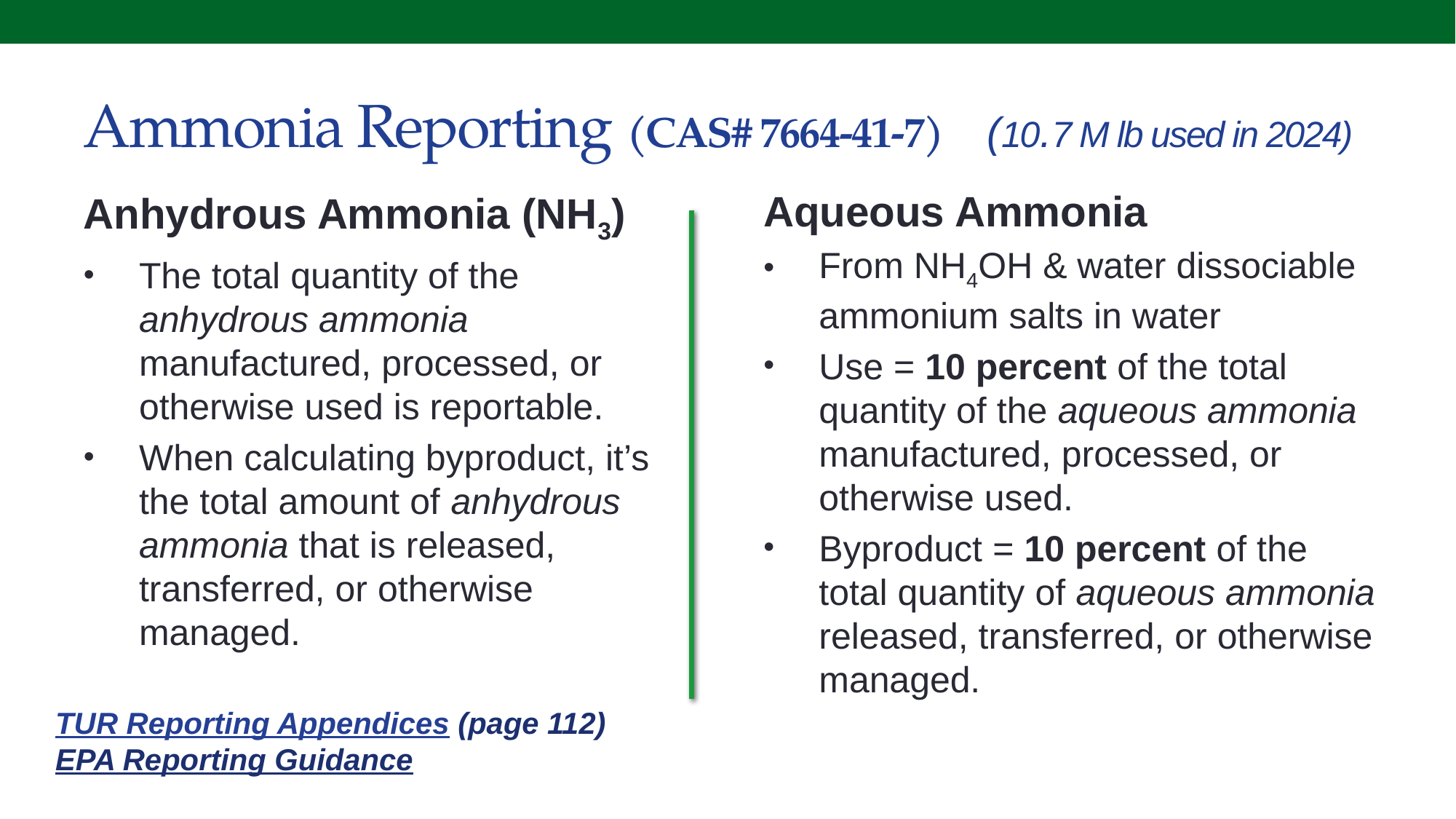

# Ammonia Reporting (CAS# 7664-41-7)     (10.7 M lb used in 2024)
Aqueous Ammonia
From NH4OH & water dissociable ammonium salts in water
Use = 10 percent of the total quantity of the aqueous ammonia manufactured, processed, or otherwise used.
Byproduct = 10 percent of the total quantity of aqueous ammonia released, transferred, or otherwise managed.
Anhydrous Ammonia (NH3)
The total quantity of the anhydrous ammonia manufactured, processed, or otherwise used is reportable.
When calculating byproduct, it’s the total amount of anhydrous ammonia that is released, transferred, or otherwise managed.
TUR Reporting Appendices (page 112)
EPA Reporting Guidance